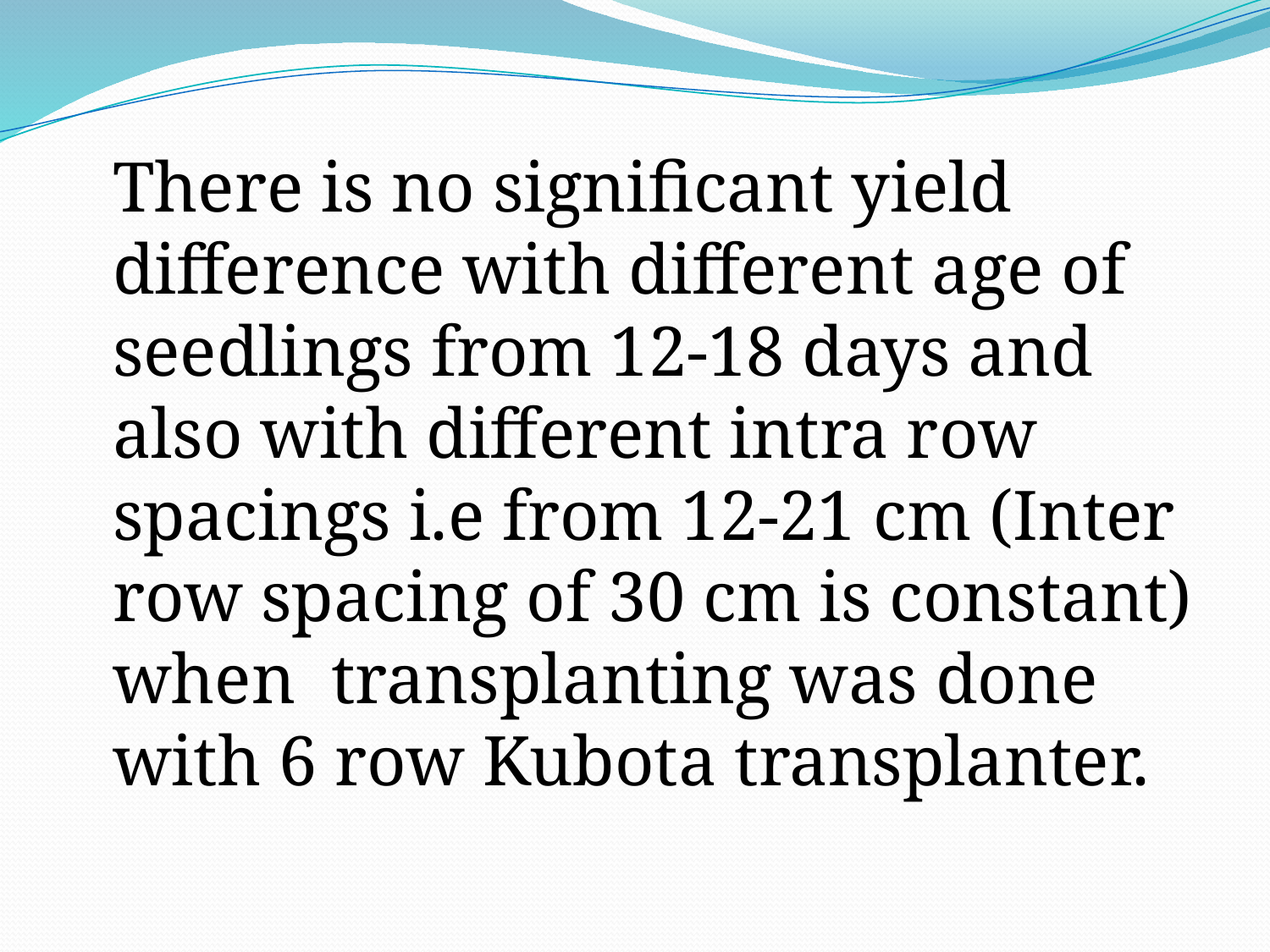

#
	There is no significant yield difference with different age of seedlings from 12-18 days and also with different intra row spacings i.e from 12-21 cm (Inter row spacing of 30 cm is constant) when  transplanting was done with 6 row Kubota transplanter.